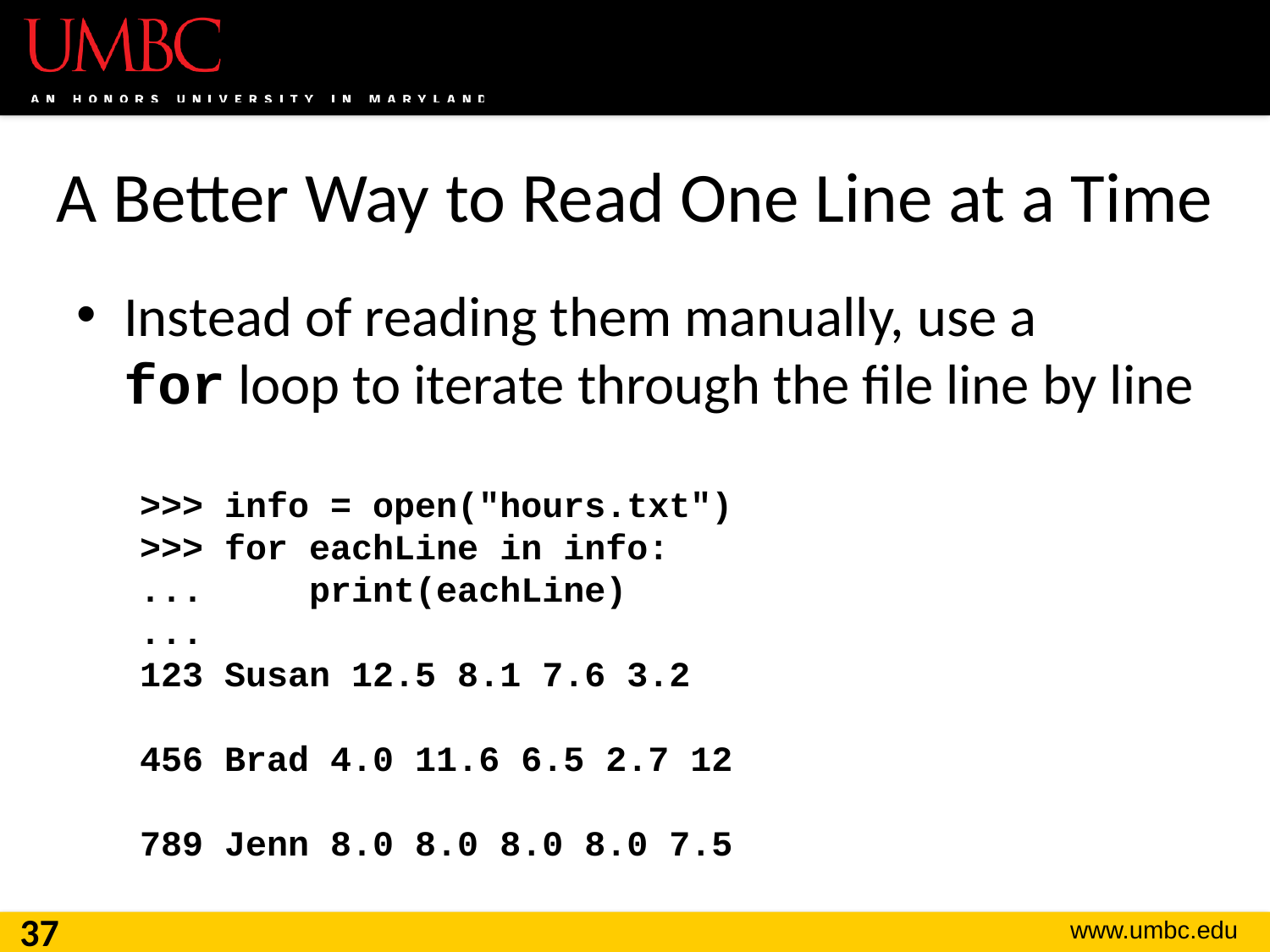

# A Better Way to Read One Line at a Time
Instead of reading them manually, use a
for loop to iterate through the file line by line

>>> info = open("hours.txt")
>>> for eachLine in info:
...     print(eachLine)
...
123 Susan 12.5 8.1 7.6 3.2

456 Brad 4.0 11.6 6.5 2.7 12

789 Jenn 8.0 8.0 8.0 8.0 7.5

37